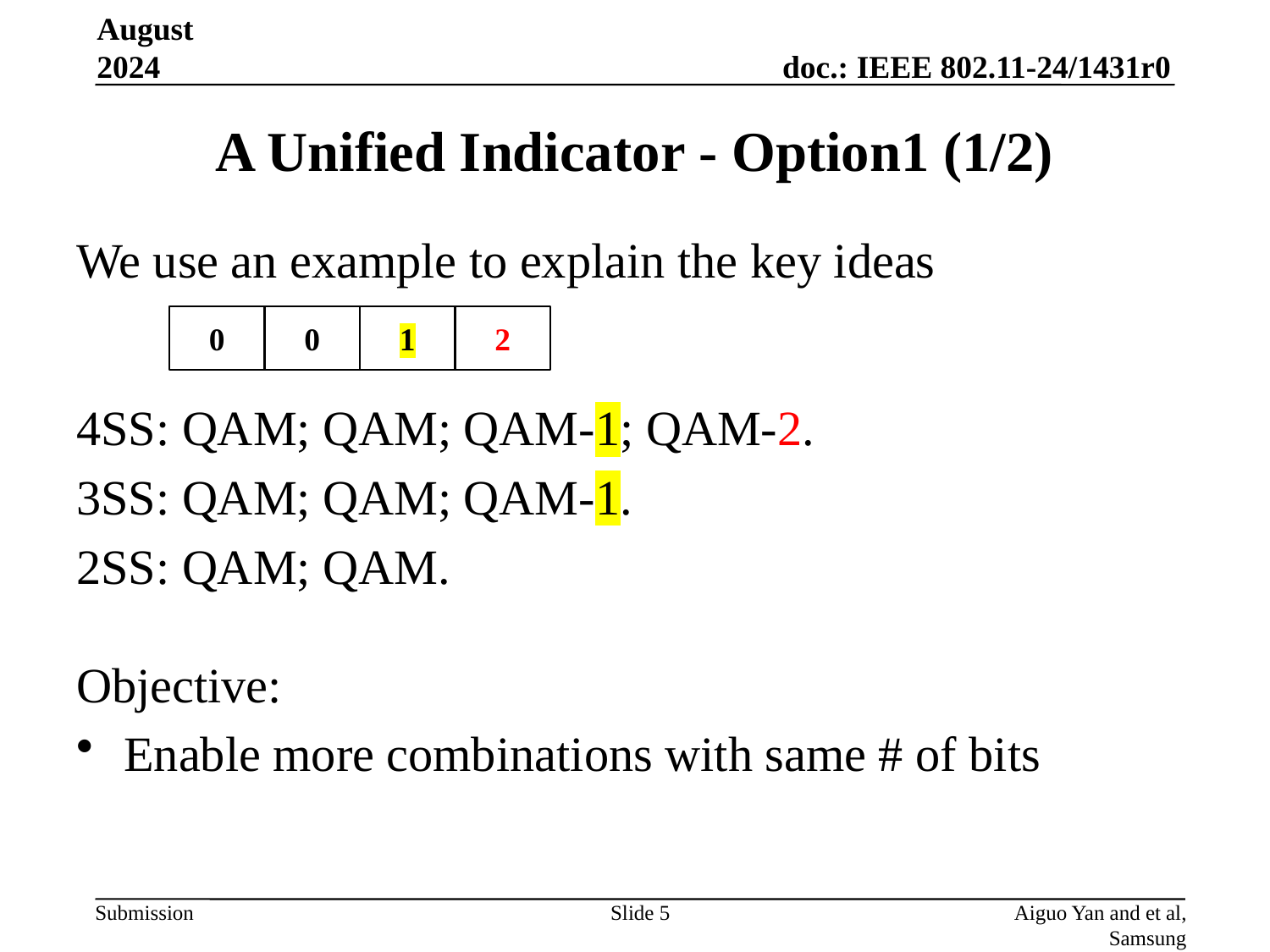

August 2024
# A Unified Indicator - Option1 (1/2)
We use an example to explain the key ideas

4SS: QAM; QAM; QAM-1; QAM-2.
3SS: QAM; QAM; QAM-1.
2SS: QAM; QAM.

Objective:
Enable more combinations with same # of bits
0
0
1
2
Slide 5
Aiguo Yan and et al, Samsung